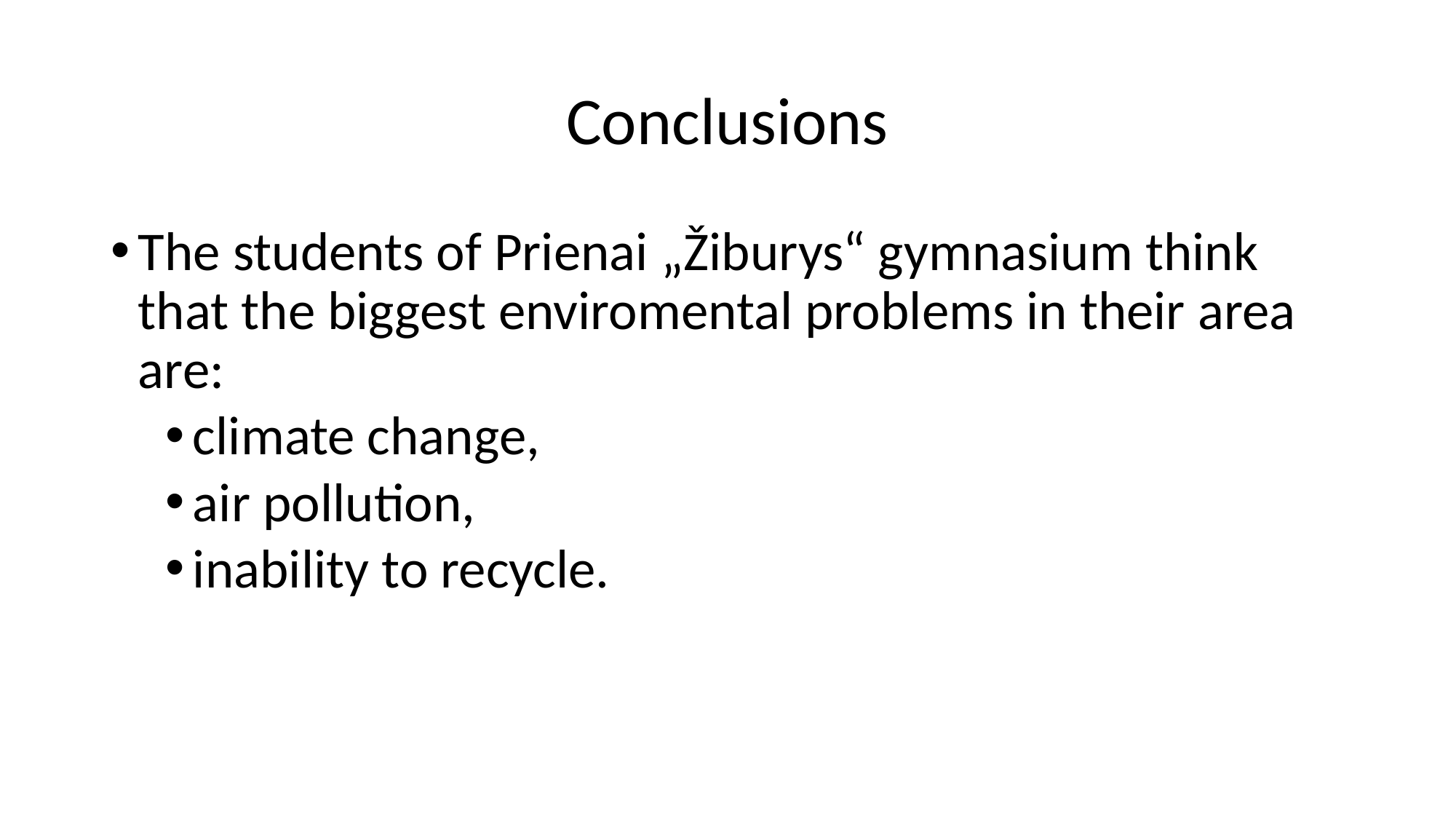

# Conclusions
The students of Prienai „Žiburys“ gymnasium think that the biggest enviromental problems in their area are:
climate change,
air pollution,
inability to recycle.